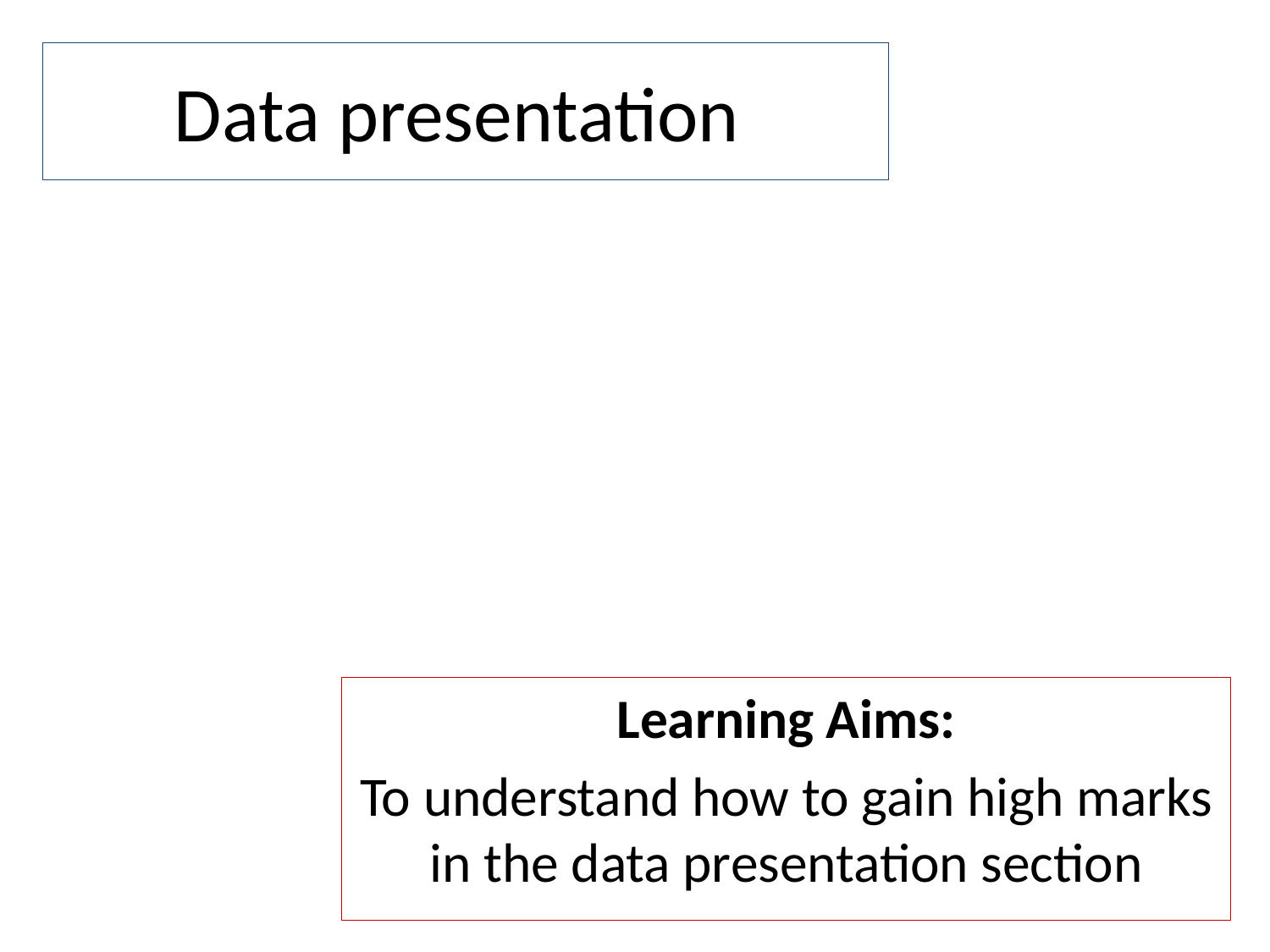

# Data presentation
Learning Aims:
To understand how to gain high marks in the data presentation section